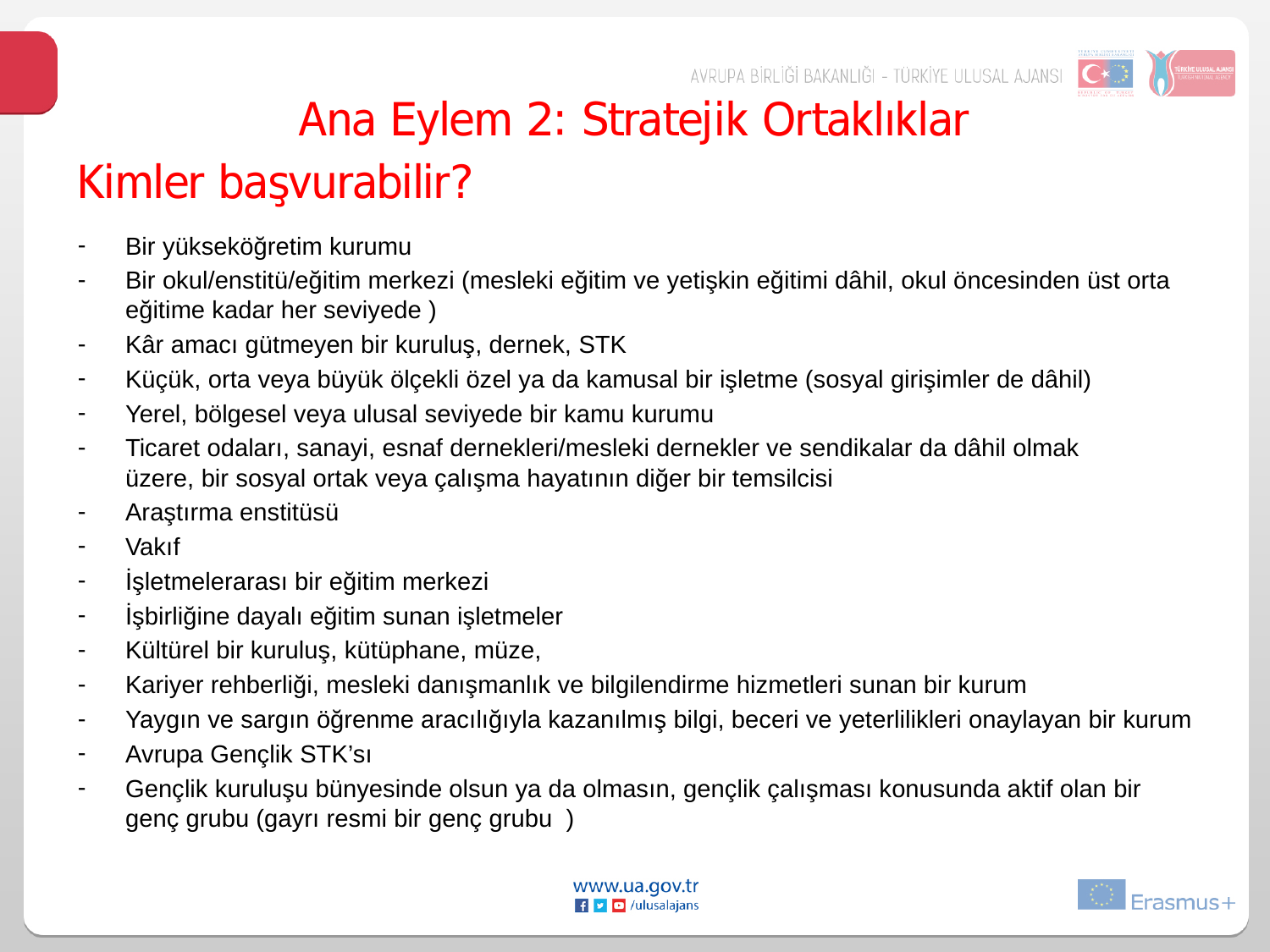

# Ana Eylem 2: Stratejik Ortaklıklar
Kimler başvurabilir?
Bir yükseköğretim kurumu
Bir okul/enstitü/eğitim merkezi (mesleki eğitim ve yetişkin eğitimi dâhil, okul öncesinden üst orta eğitime kadar her seviyede )
Kâr amacı gütmeyen bir kuruluş, dernek, STK
Küçük, orta veya büyük ölçekli özel ya da kamusal bir işletme (sosyal girişimler de dâhil)
Yerel, bölgesel veya ulusal seviyede bir kamu kurumu
Ticaret odaları, sanayi, esnaf dernekleri/mesleki dernekler ve sendikalar da dâhil olmak 	üzere, bir sosyal ortak veya çalışma hayatının diğer bir temsilcisi
Araştırma enstitüsü
Vakıf
İşletmelerarası bir eğitim merkezi
İşbirliğine dayalı eğitim sunan işletmeler
Kültürel bir kuruluş, kütüphane, müze,
Kariyer rehberliği, mesleki danışmanlık ve bilgilendirme hizmetleri sunan bir kurum
Yaygın ve sargın öğrenme aracılığıyla kazanılmış bilgi, beceri ve yeterlilikleri onaylayan bir kurum
Avrupa Gençlik STK’sı
Gençlik kuruluşu bünyesinde olsun ya da olmasın, gençlik çalışması konusunda aktif olan bir genç grubu (gayrı resmi bir genç grubu  )